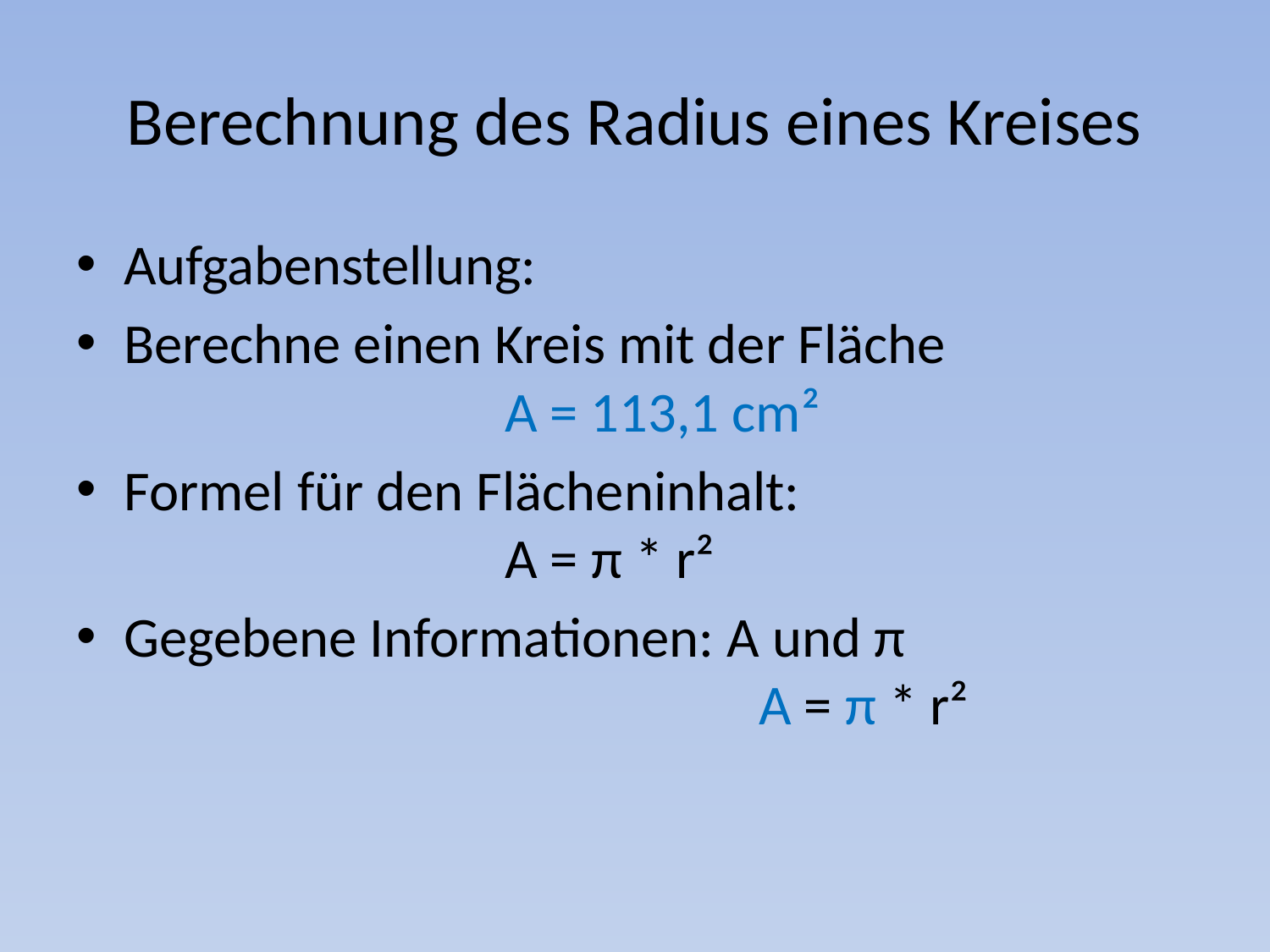

# Berechnung des Radius eines Kreises
Aufgabenstellung:
Berechne einen Kreis mit der Fläche                 			A = 113,1 cm²
Formel für den Flächeninhalt:                              			A = π * r²
Gegebene Informationen: A und π                                             			A = π * r²